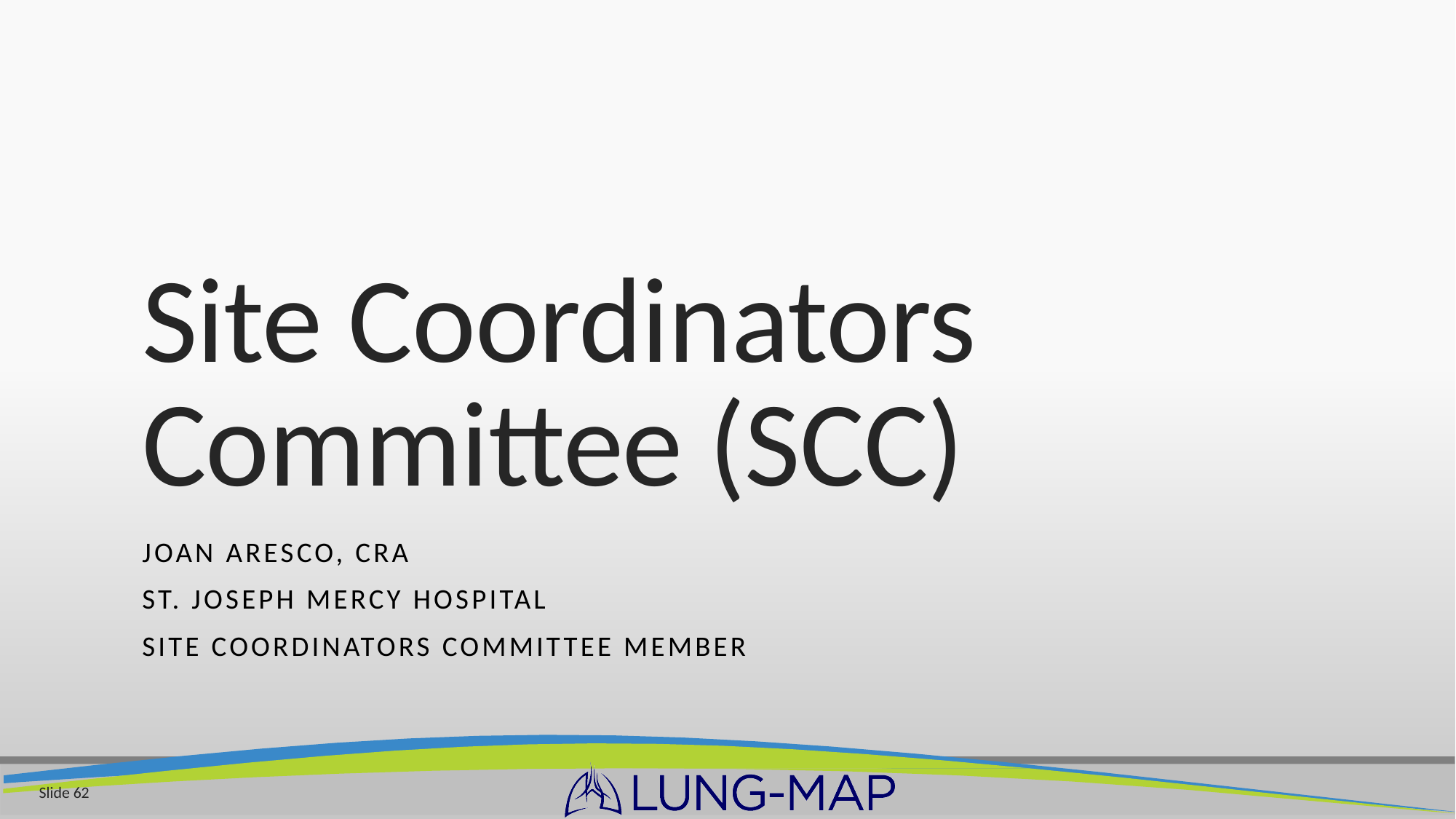

# Site Coordinators Committee (SCC)
Joan Aresco, CRA
St. Joseph Mercy Hospital
Site Coordinators Committee Member
Slide 62